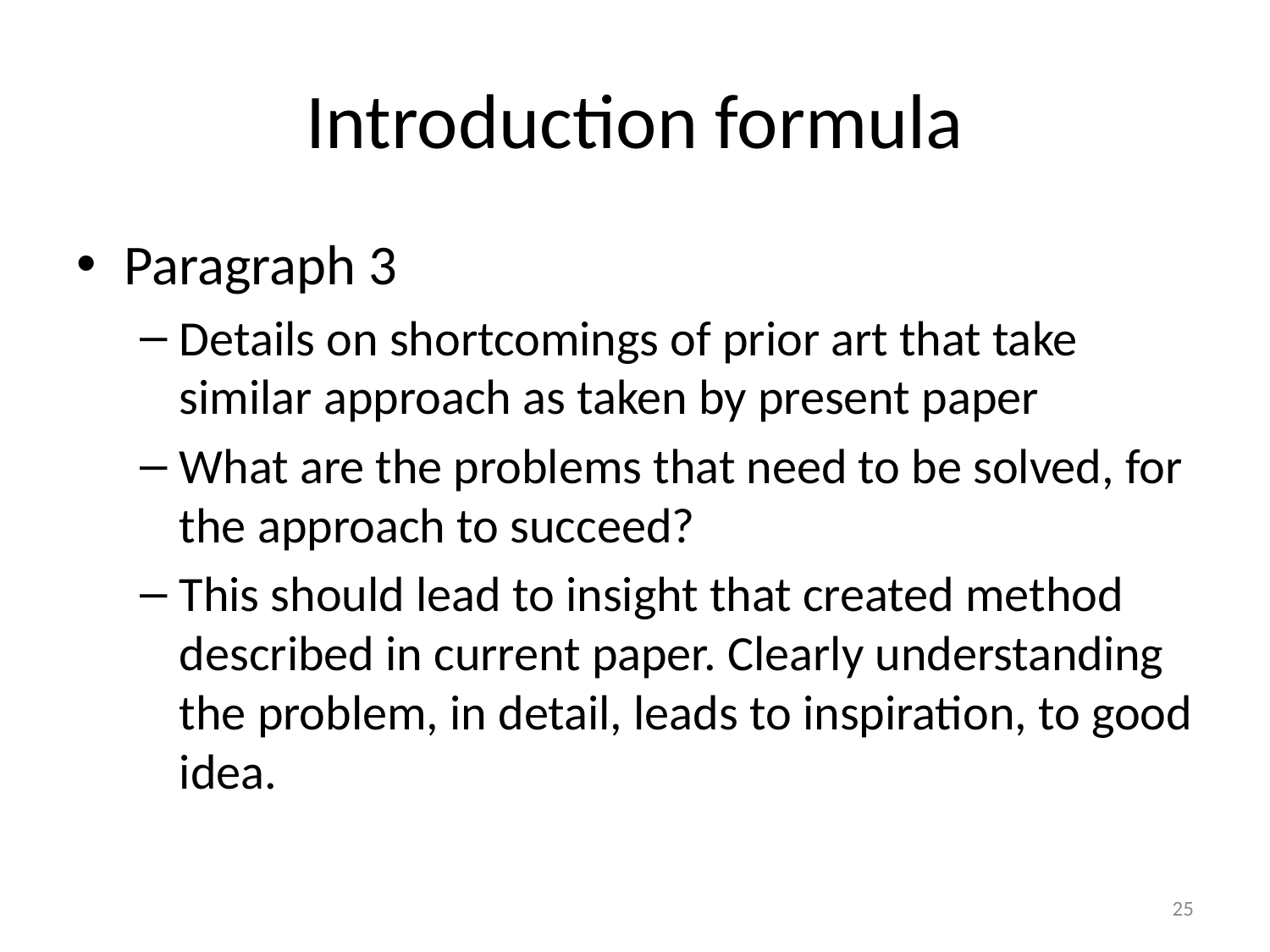

# Introduction formula
Paragraph 3
Details on shortcomings of prior art that take similar approach as taken by present paper
What are the problems that need to be solved, for the approach to succeed?
This should lead to insight that created method described in current paper. Clearly understanding the problem, in detail, leads to inspiration, to good idea.
25